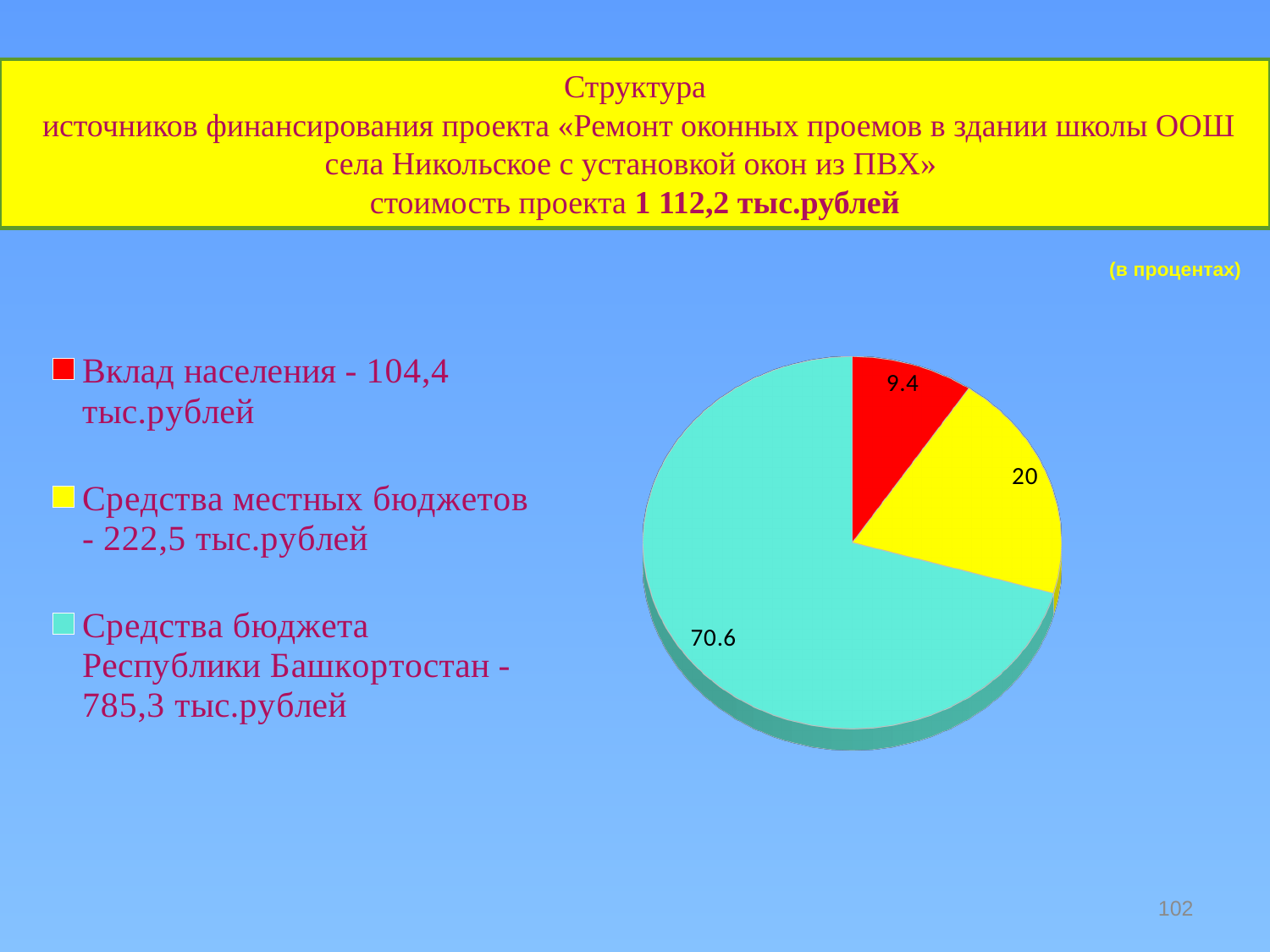

Структура
 источников финансирования проекта «Ремонт оконных проемов в здании школы ООШ села Никольское с установкой окон из ПВХ»
стоимость проекта 1 112,2 тыс.рублей
                                                                                                                                                                                                      (в процентах)

[unsupported chart]

102